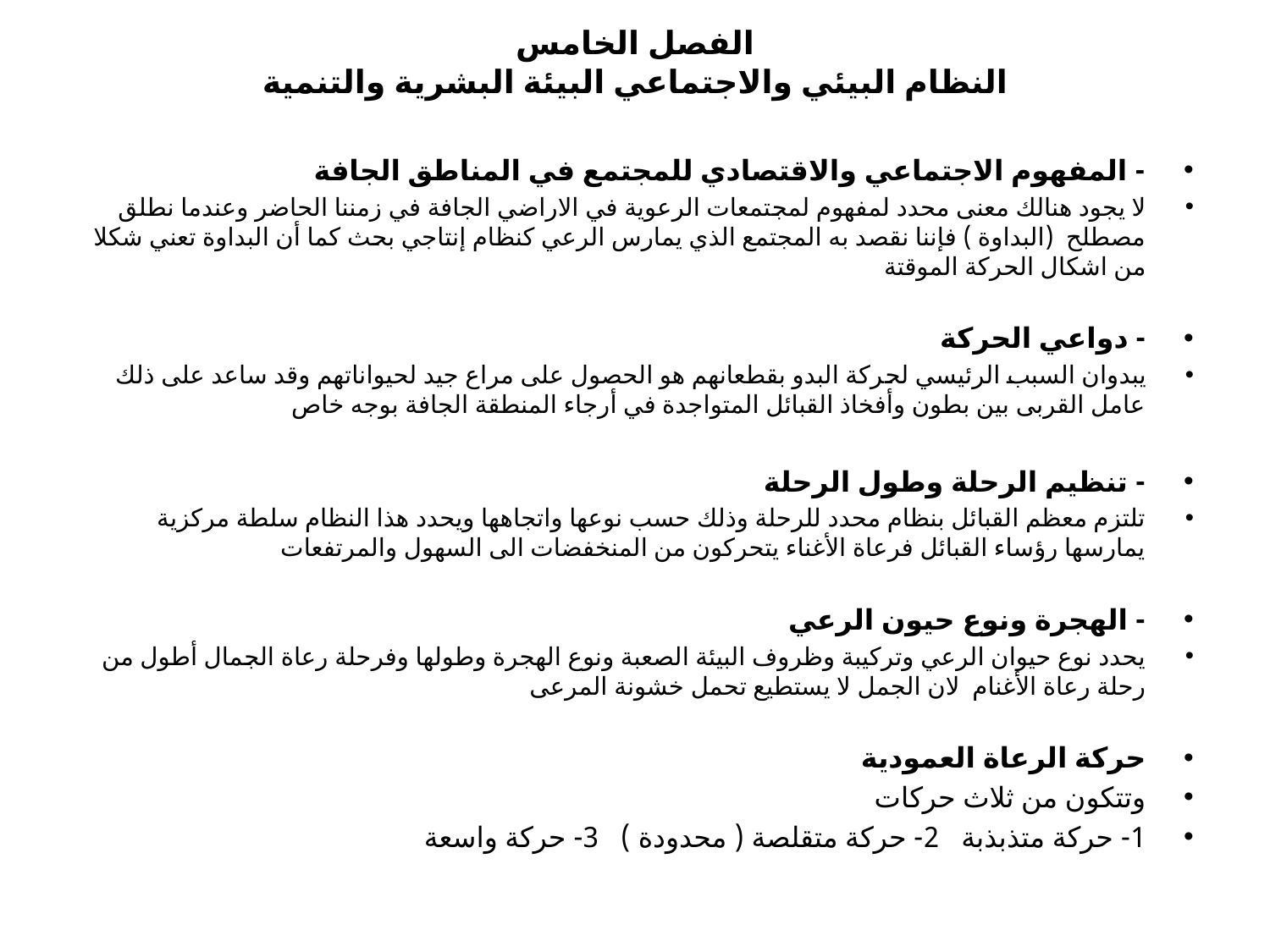

# الفصل الخامس النظام البيئي والاجتماعي البيئة البشرية والتنمية
- المفهوم الاجتماعي والاقتصادي للمجتمع في المناطق الجافة
لا يجود هنالك معنى محدد لمفهوم لمجتمعات الرعوية في الاراضي الجافة في زمننا الحاضر وعندما نطلق مصطلح  (البداوة ) فإننا نقصد به المجتمع الذي يمارس الرعي كنظام إنتاجي بحث كما أن البداوة تعني شكلا من اشكال الحركة الموقتة

- دواعي الحركة
يبدوان السبب الرئيسي لحركة البدو بقطعانهم هو الحصول على مراع جيد لحيواناتهم وقد ساعد على ذلك عامل القربى بين بطون وأفخاذ القبائل المتواجدة في أرجاء المنطقة الجافة بوجه خاص

- تنظيم الرحلة وطول الرحلة
تلتزم معظم القبائل بنظام محدد للرحلة وذلك حسب نوعها واتجاهها ويحدد هذا النظام سلطة مركزية يمارسها رؤساء القبائل فرعاة الأغناء يتحركون من المنخفضات الى السهول والمرتفعات

- الهجرة ونوع حيون الرعي
يحدد نوع حيوان الرعي وتركيبة وظروف البيئة الصعبة ونوع الهجرة وطولها وفرحلة رعاة الجمال أطول من رحلة رعاة الأغنام  لان الجمل لا يستطيع تحمل خشونة المرعى

حركة الرعاة العمودية
وتتكون من ثلاث حركات
1- حركة متذبذبة   2- حركة متقلصة ( محدودة )   3- حركة واسعة